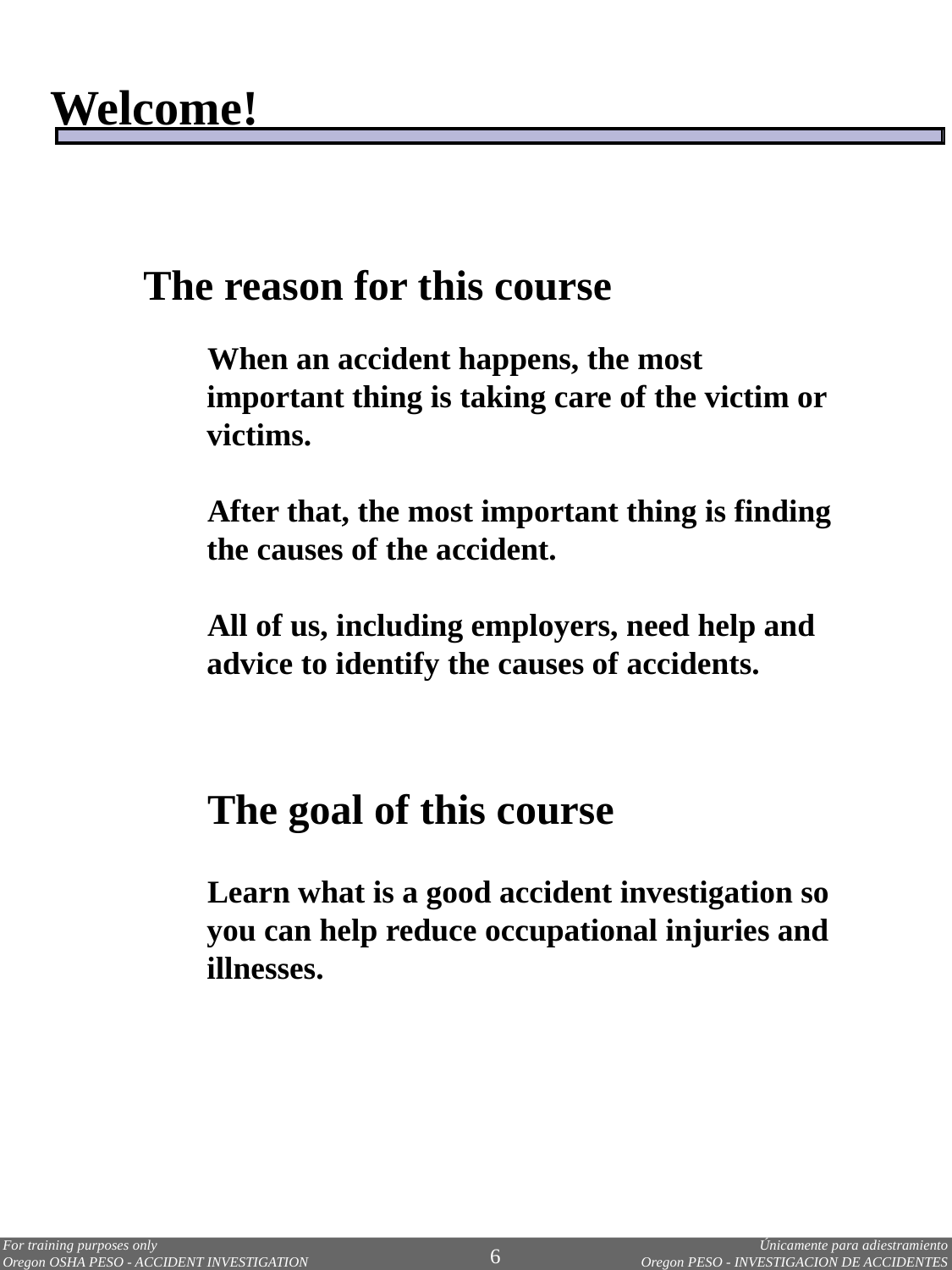

Welcome!

The reason for this course

When an accident happens, the most important thing is taking care of the victim or victims.

After that, the most important thing is finding the causes of the accident.

All of us, including employers, need help and advice to identify the causes of accidents.

The goal of this course

Learn what is a good accident investigation so you can help reduce occupational injuries and illnesses.